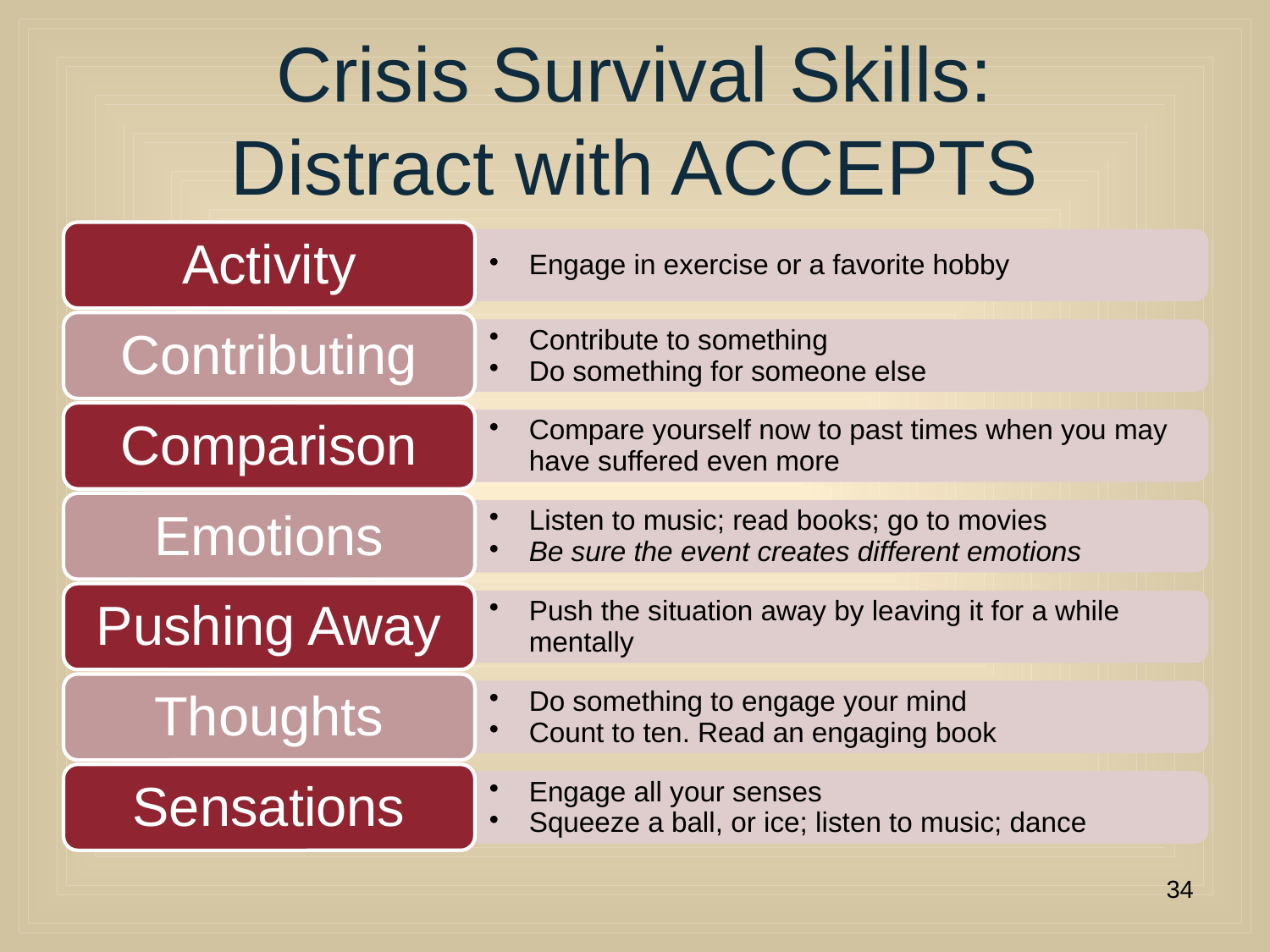

# Crisis Survival Skills: Distract with ACCEPTS
Activity
Engage in exercise or a favorite hobby
Thoughts
Do something to engage your mind
Count to ten. Read an engaging book
Sensations
Engage all your senses
Squeeze a ball, or ice; listen to music; dance
Pushing Away
Push the situation away by leaving it for a while mentally
Contributing
Comparison
Emotions
Contribute to something
Compare yourself now to past times when you may have suffered even more
Listen to music; read books; go to movies
Do something for someone else
Be sure the event creates different emotions
34